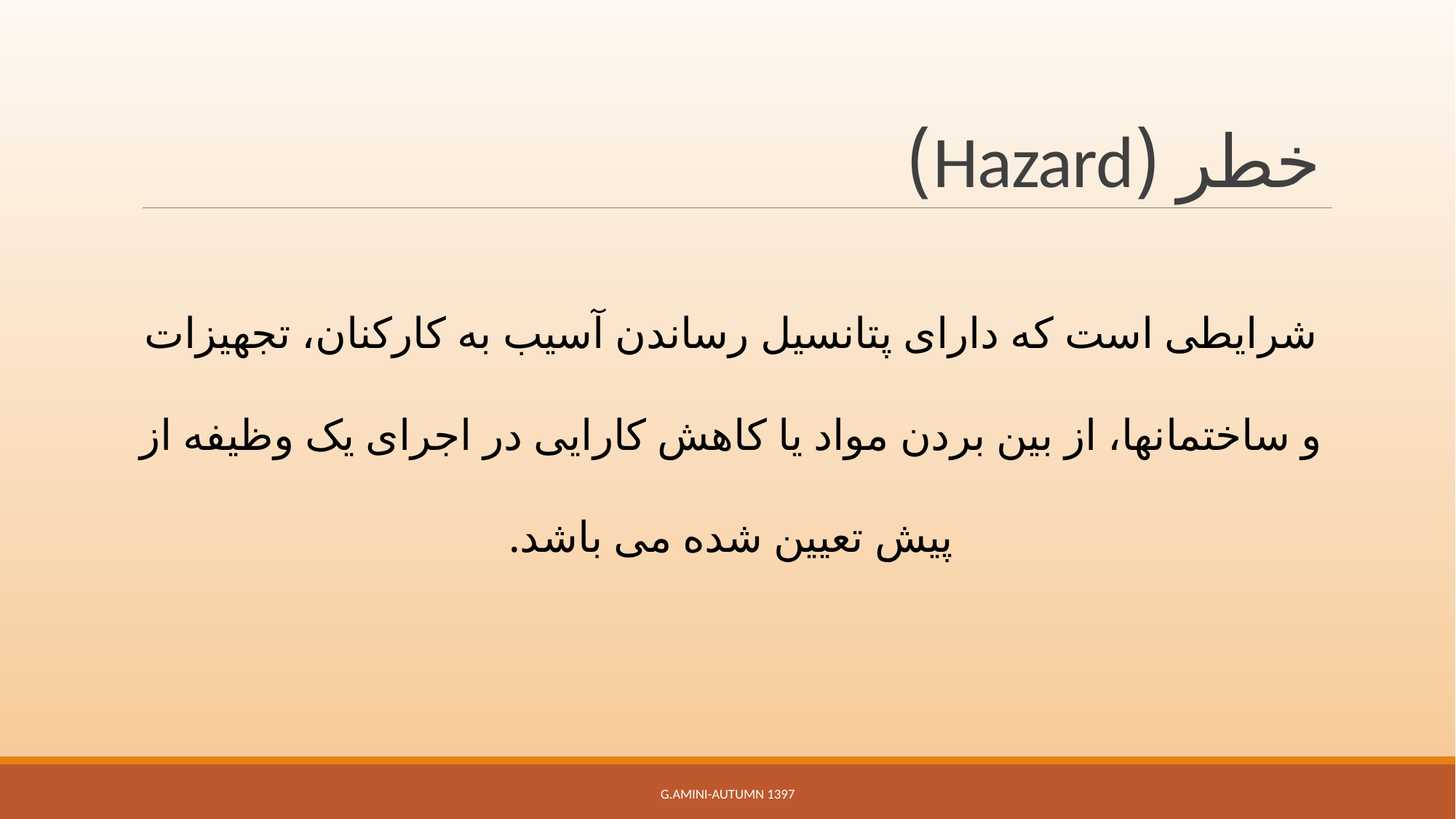

# خطر (Hazard)
شرایطی است که دارای پتانسیل رساندن آسیب به کارکنان، تجهیزات و ساختمانها، از بین بردن مواد یا کاهش کارایی در اجرای یک وظیفه از پیش تعیین شده می باشد.

G.amini-Autumn 1397